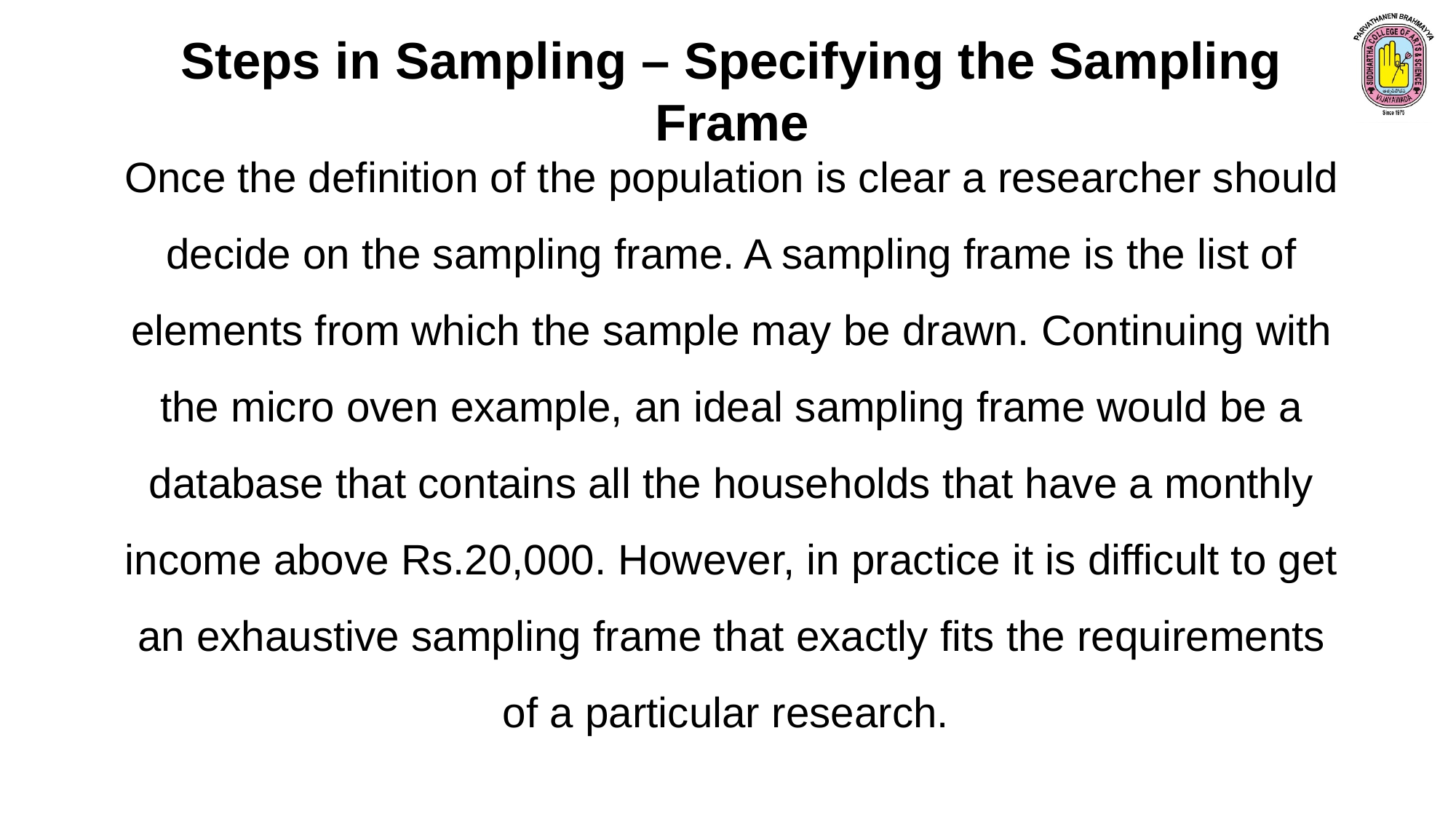

Steps in Sampling – Specifying the Sampling Frame
Once the definition of the population is clear a researcher should decide on the sampling frame. A sampling frame is the list of elements from which the sample may be drawn. Continuing with the micro oven example, an ideal sampling frame would be a database that contains all the households that have a monthly income above Rs.20,000. However, in practice it is difficult to get an exhaustive sampling frame that exactly fits the requirements of a particular research.